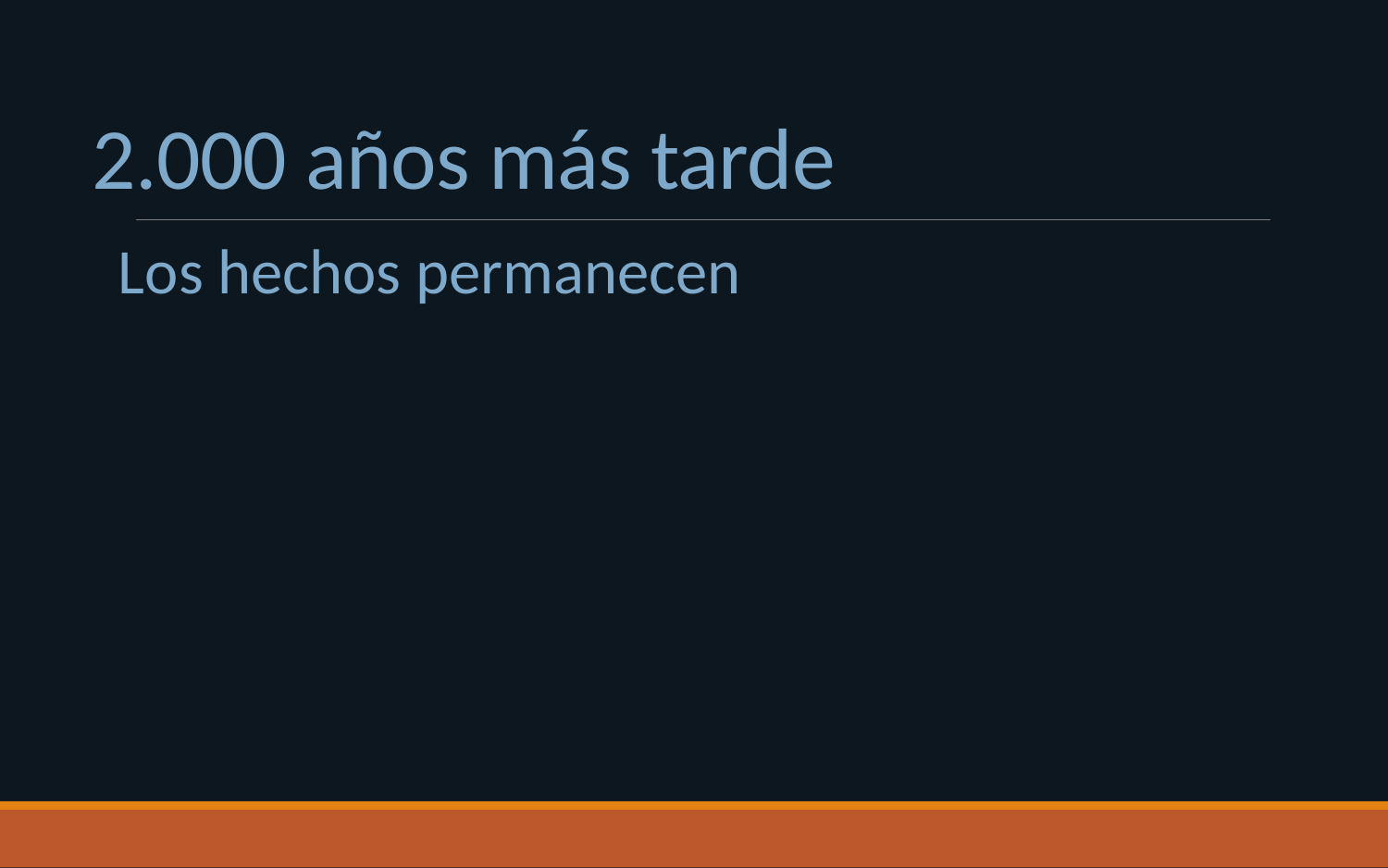

# 2.000 años más tarde
Los hechos permanecen